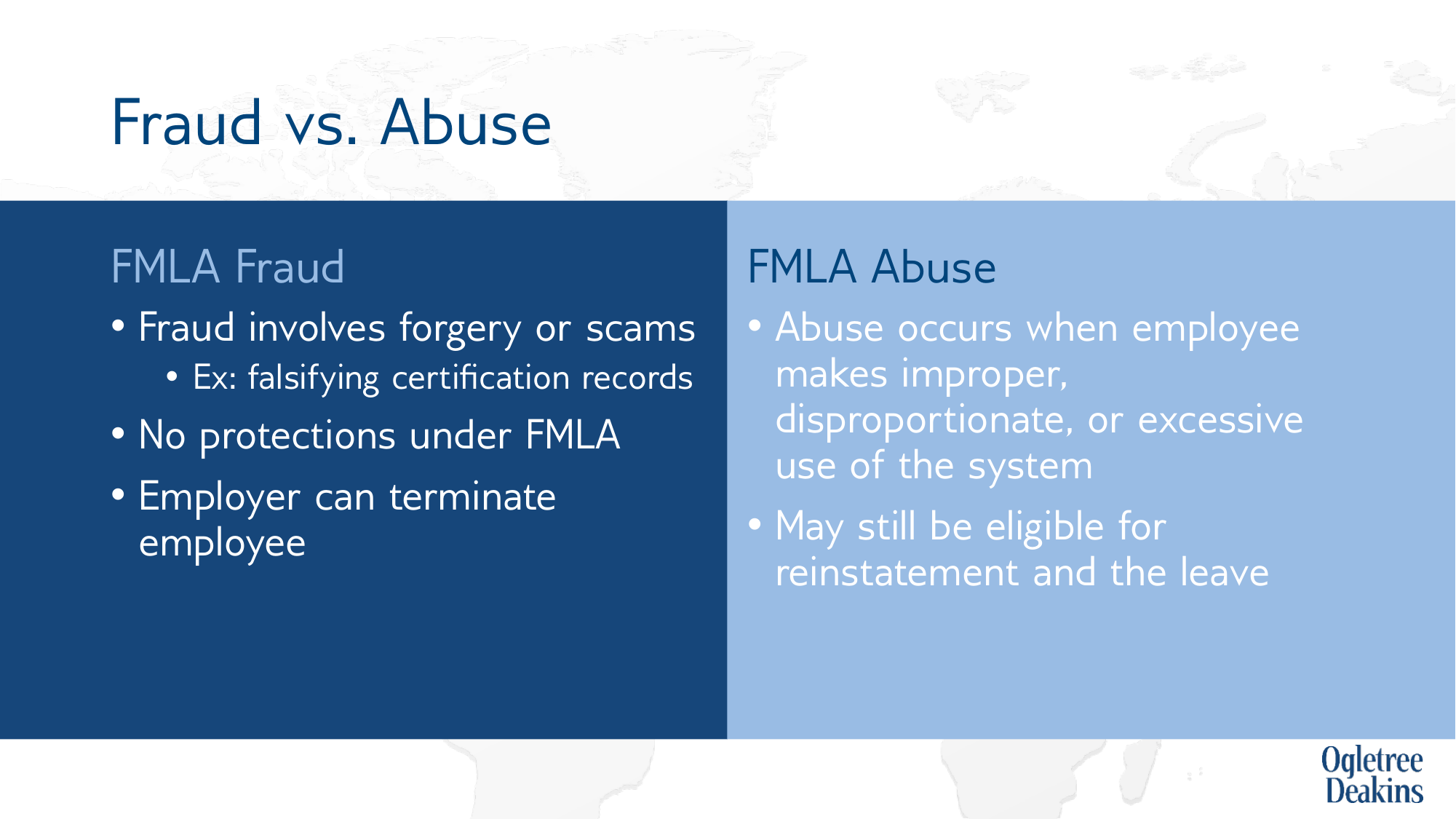

# Fraud vs. Abuse
FMLA Fraud
FMLA Abuse
Fraud involves forgery or scams
Ex: falsifying certification records
No protections under FMLA
Employer can terminate employee
Abuse occurs when employee makes improper, disproportionate, or excessive use of the system
May still be eligible for reinstatement and the leave